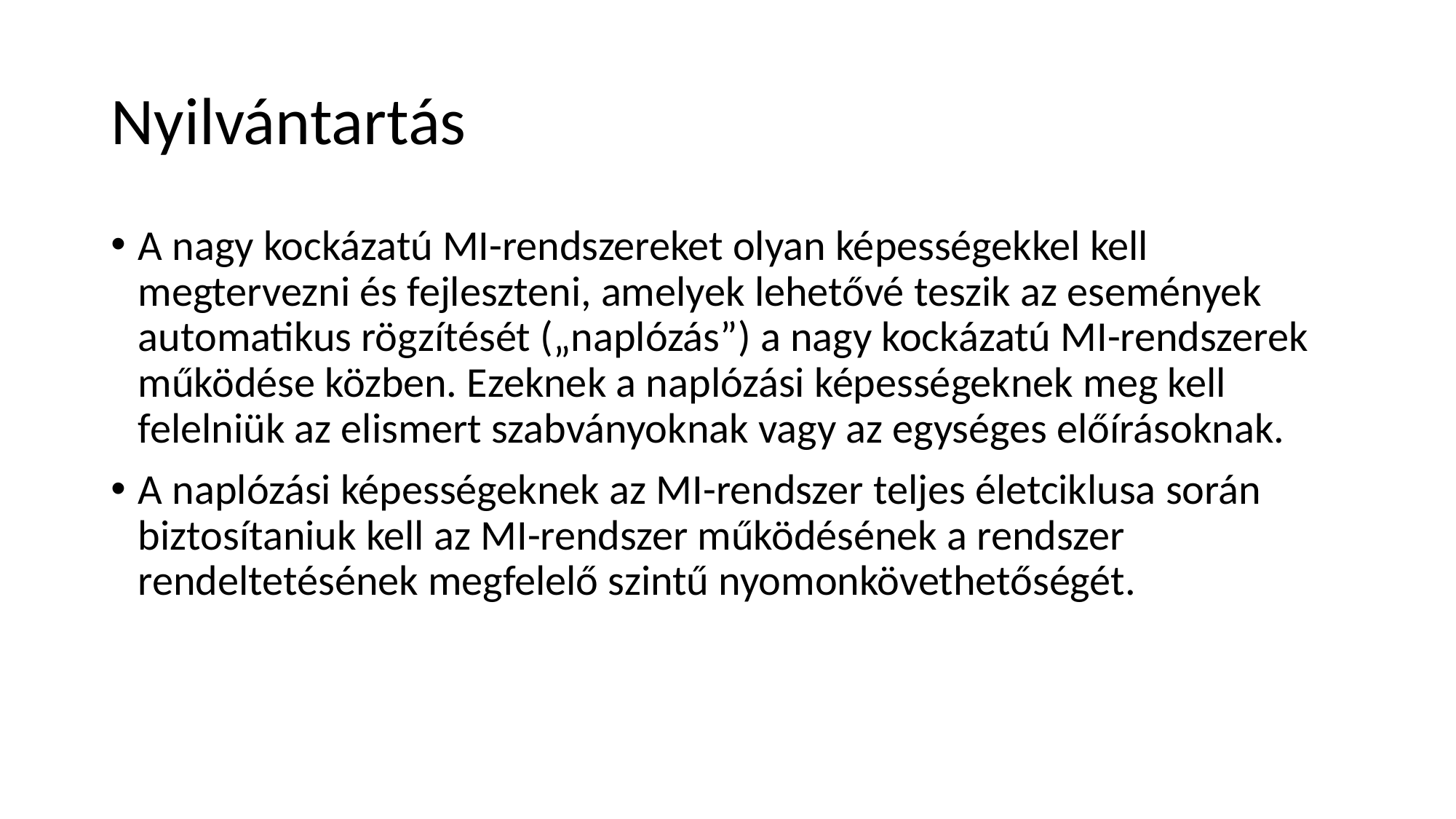

# Nyilvántartás
A nagy kockázatú MI-rendszereket olyan képességekkel kell megtervezni és fejleszteni, amelyek lehetővé teszik az események automatikus rögzítését („naplózás”) a nagy kockázatú MI-rendszerek működése közben. Ezeknek a naplózási képességeknek meg kell felelniük az elismert szabványoknak vagy az egységes előírásoknak.
A naplózási képességeknek az MI-rendszer teljes életciklusa során biztosítaniuk kell az MI-rendszer működésének a rendszer rendeltetésének megfelelő szintű nyomonkövethetőségét.